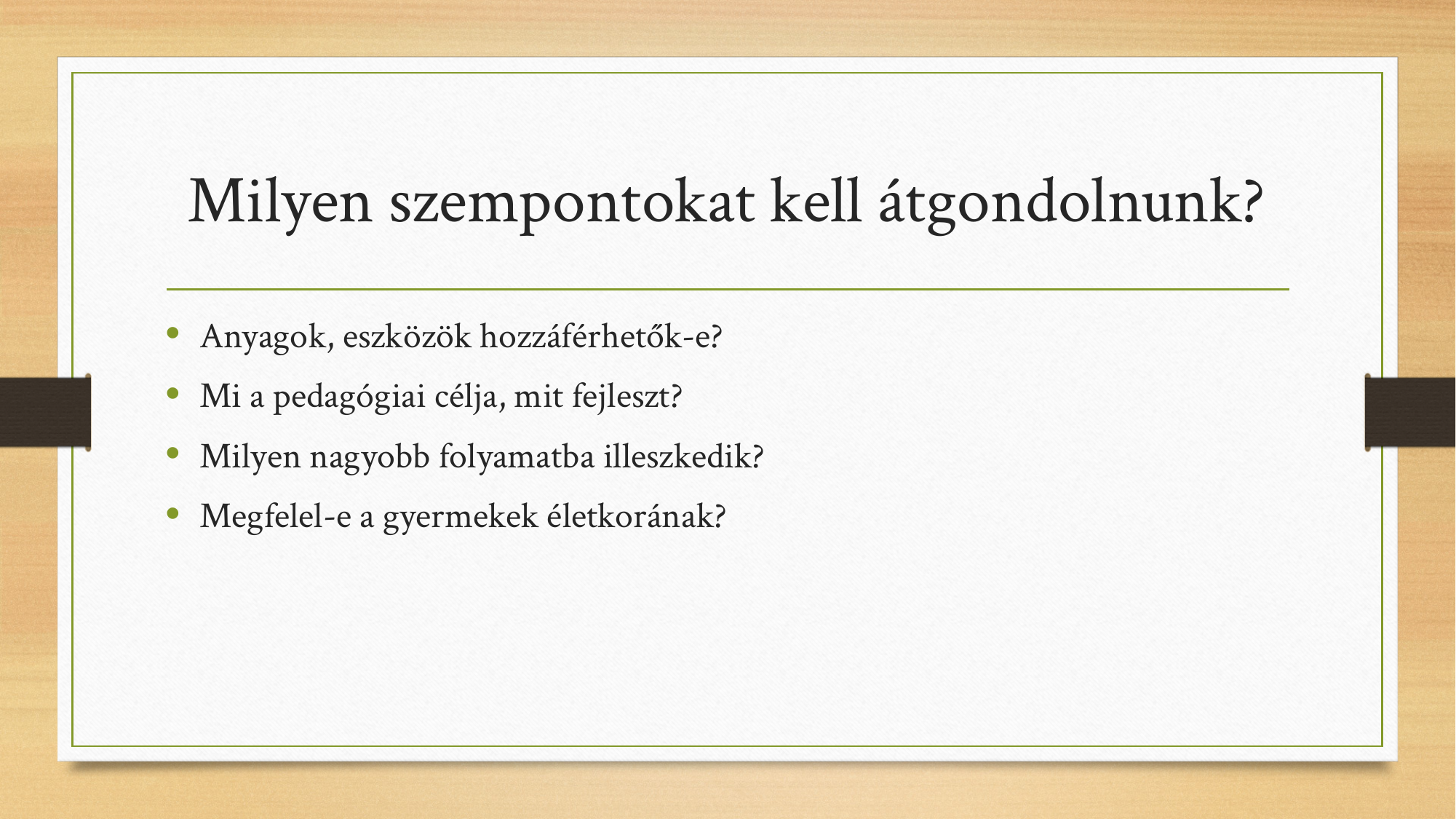

# Milyen szempontokat kell átgondolnunk?
Anyagok, eszközök hozzáférhetők-e?
Mi a pedagógiai célja, mit fejleszt?
Milyen nagyobb folyamatba illeszkedik?
Megfelel-e a gyermekek életkorának?